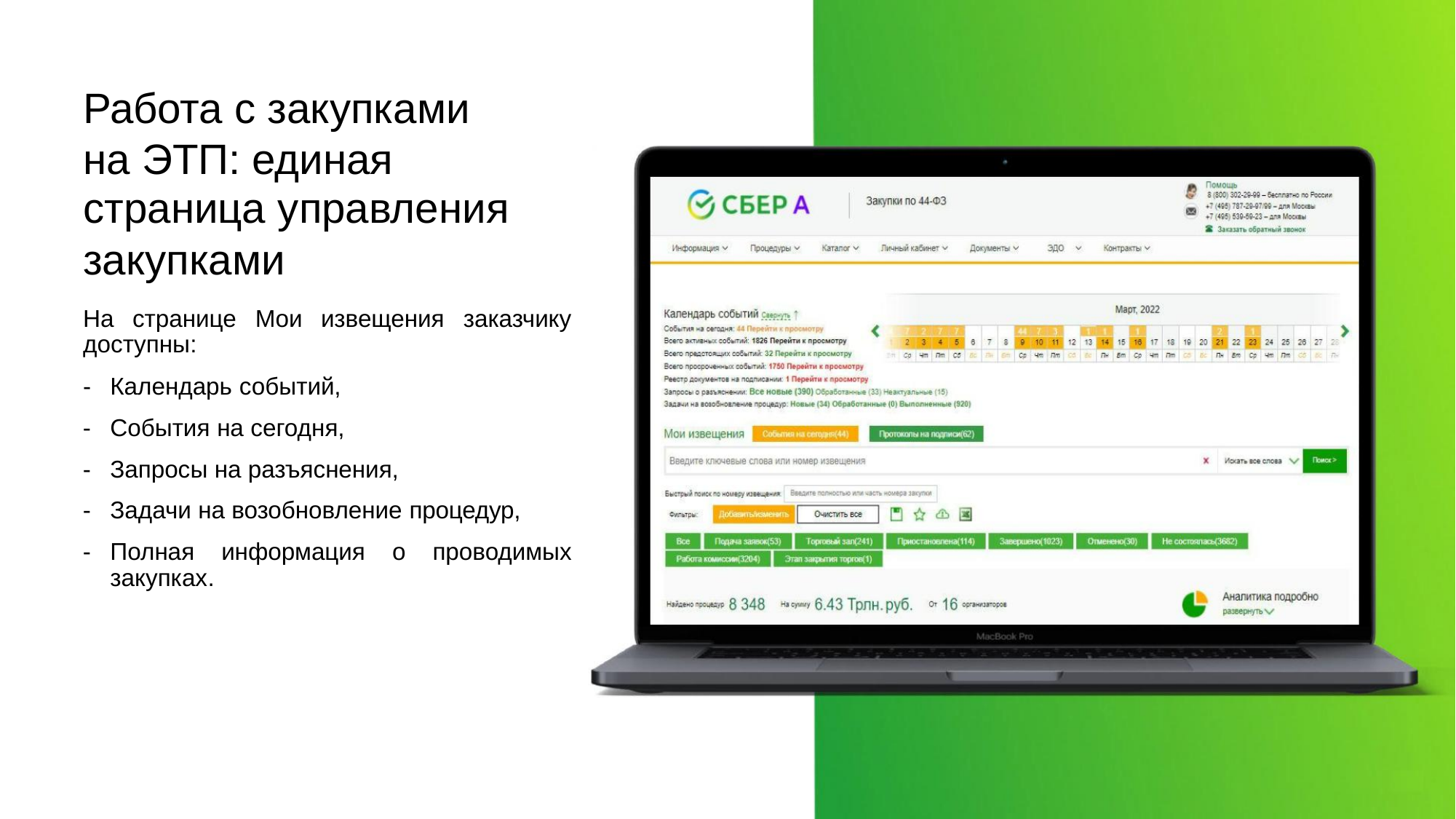

Работа с закупками
на ЭТП: единая
страница управления
закупками
На странице Мои извещения заказчику
доступны:
- Календарь событий,
- События на сегодня,
- Запросы на разъяснения,
- Задачи на возобновление процедур,
- Полная информация о проводимых
закупках.